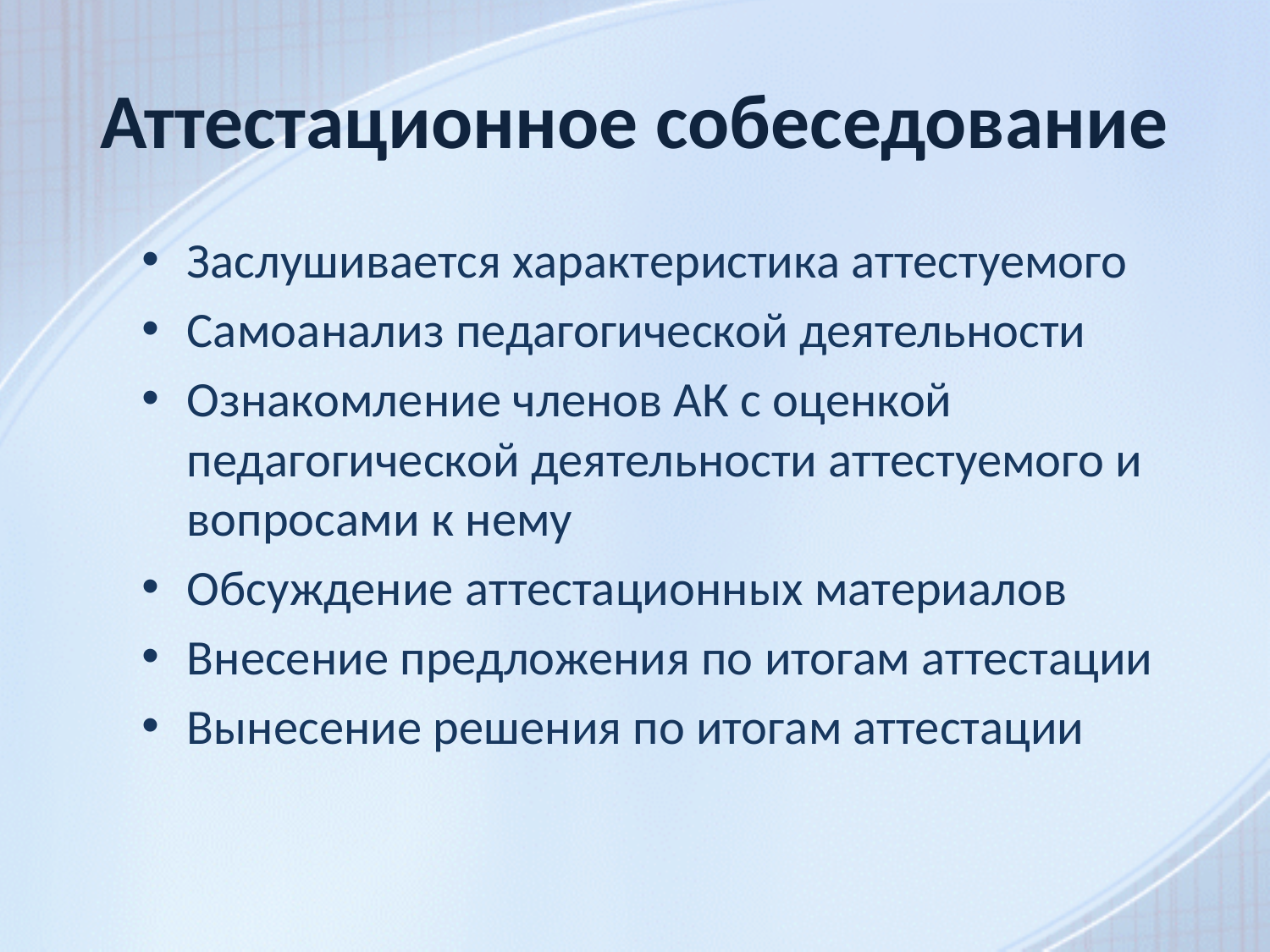

# Аттестационное собеседование
Заслушивается характеристика аттестуемого
Самоанализ педагогической деятельности
Ознакомление членов АК с оценкой педагогической деятельности аттестуемого и вопросами к нему
Обсуждение аттестационных материалов
Внесение предложения по итогам аттестации
Вынесение решения по итогам аттестации